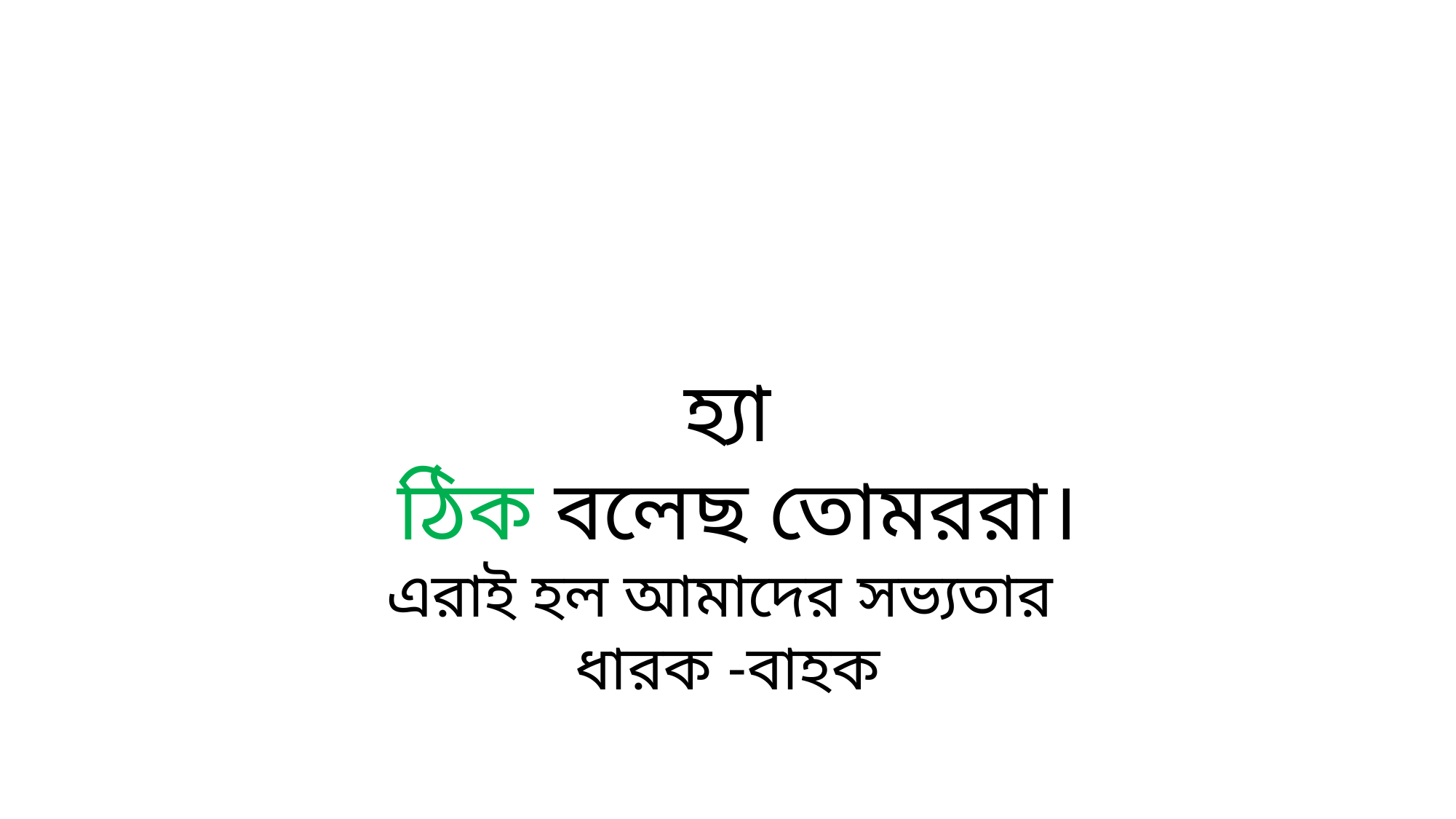

হ্যা
 ঠিক বলেছ তোমররা।
এরাই হল আমাদের সভ্যতার
ধারক -বাহক